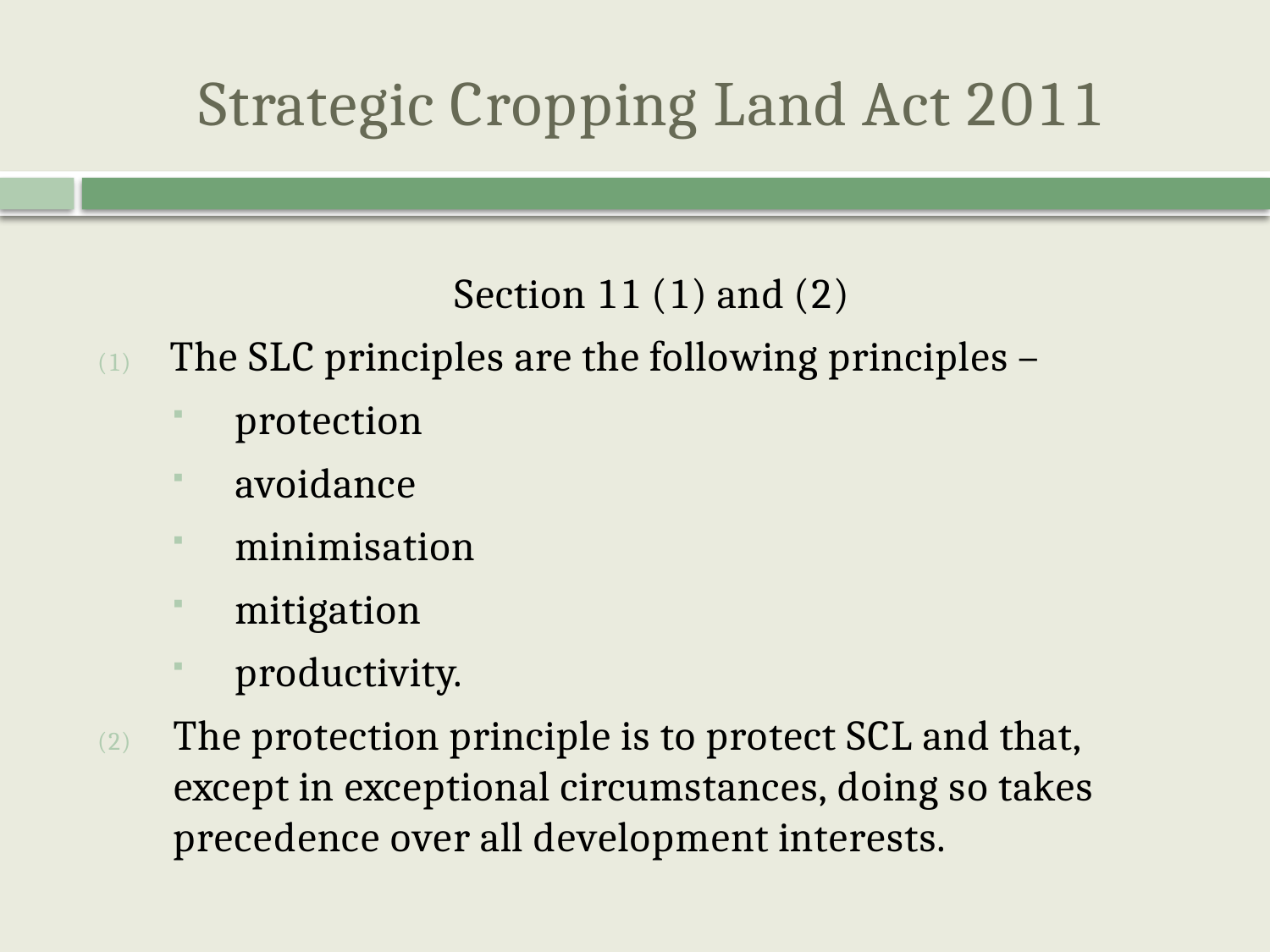

# Strategic Cropping Land Act 2011

Section 11 (1) and (2)
The SLC principles are the following principles –
protection
avoidance
minimisation
mitigation
productivity.
The protection principle is to protect SCL and that, except in exceptional circumstances, doing so takes precedence over all development interests.